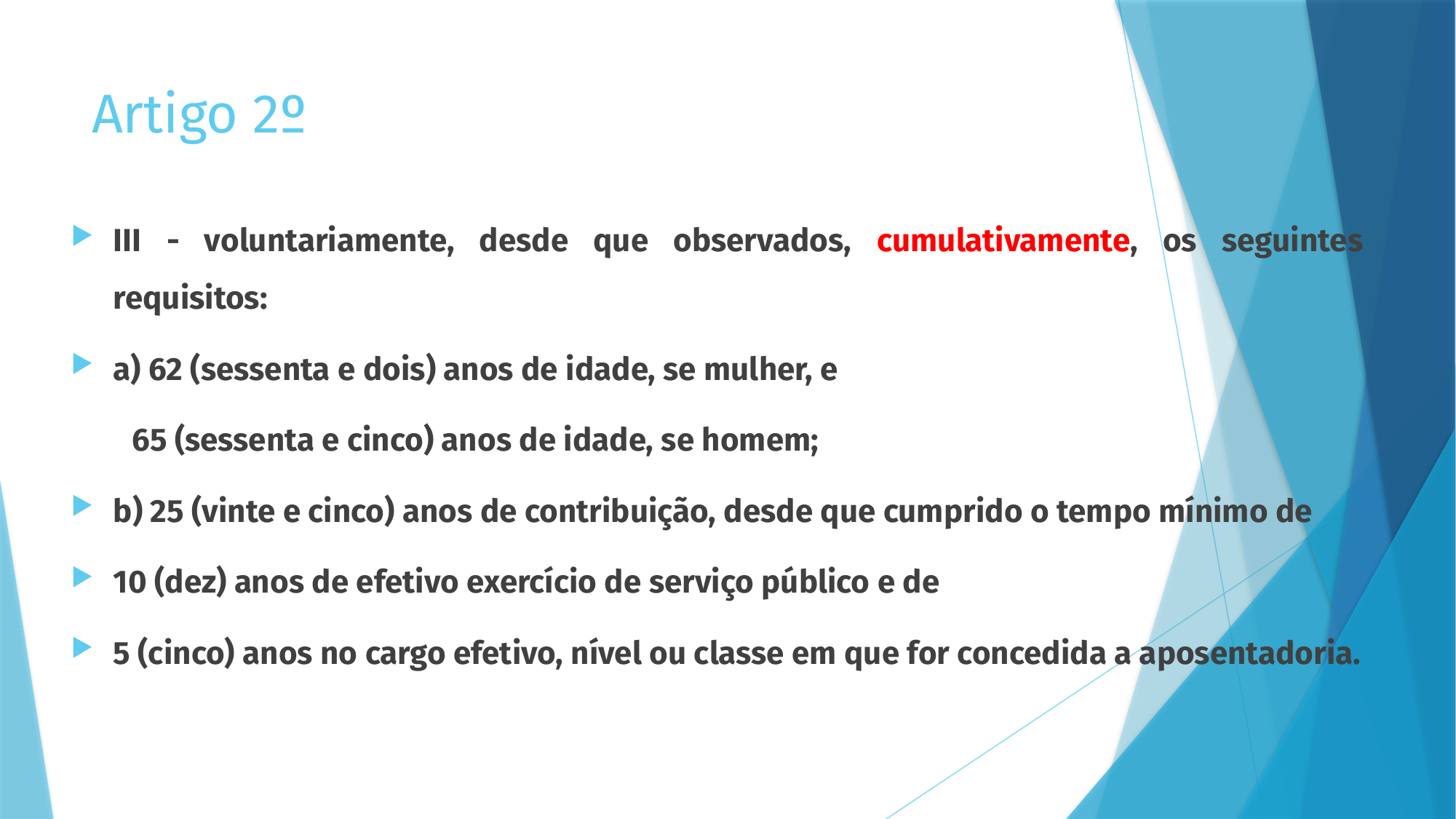

# Artigo 2º
III - voluntariamente, desde que observados, cumulativamente, os seguintes requisitos:
a) 62 (sessenta e dois) anos de idade, se mulher, e
        65 (sessenta e cinco) anos de idade, se homem;
b) 25 (vinte e cinco) anos de contribuição, desde que cumprido o tempo mínimo de
10 (dez) anos de efetivo exercício de serviço público e de
5 (cinco) anos no cargo efetivo, nível ou classe em que for concedida a aposentadoria.